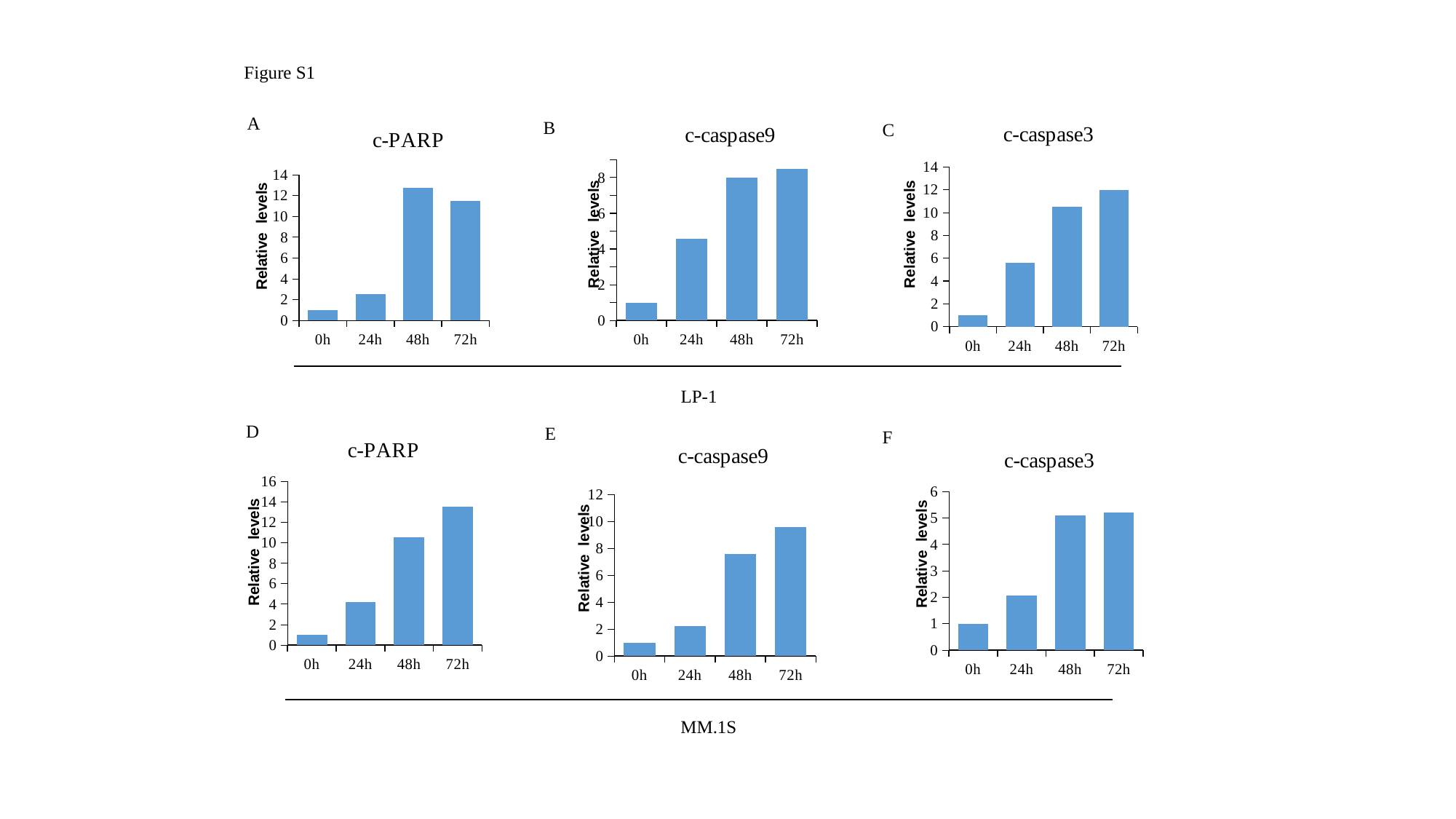

Figure S1

### Chart: c-caspase3

| Category |  |
|---|---|
| 0h | 1.0 |
| 24h | 5.621767636433239 |
| 48h | 10.49042122188307 |
| 72h | 12.0 |
Relative  levels
A

### Chart: c-caspase9

| Category |  |
|---|---|
| 0h | 1.0 |
| 24h | 4.555350444949563 |
| 48h | 8.016800943635669 |
| 72h | 8.5 |
Relative  levels
B
C

### Chart: c-PARP

| Category |  |
|---|---|
| 0h | 1.0 |
| 24h | 2.5286940866132306 |
| 48h | 12.725685612591164 |
| 72h | 11.491606915269365 |
Relative  levels
LP-1
D
E
F

### Chart: c-PARP

| Category |  |
|---|---|
| 0h | 1.0 |
| 24h | 4.181009166643756 |
| 48h | 10.583181513011237 |
| 72h | 13.513277812851973 |
Relative  levels

### Chart: c-caspase3

| Category |  |
|---|---|
| 0h | 1.0 |
| 24h | 2.0704115541859376 |
| 48h | 5.1006985951889 |
| 72h | 5.221416876702301 |
Relative  levels

### Chart: c-caspase9

| Category |  |
|---|---|
| 0h | 1.0 |
| 24h | 2.20090482337145 |
| 48h | 7.576318922119254 |
| 72h | 9.55579675196185 |
Relative  levels
MM.1S